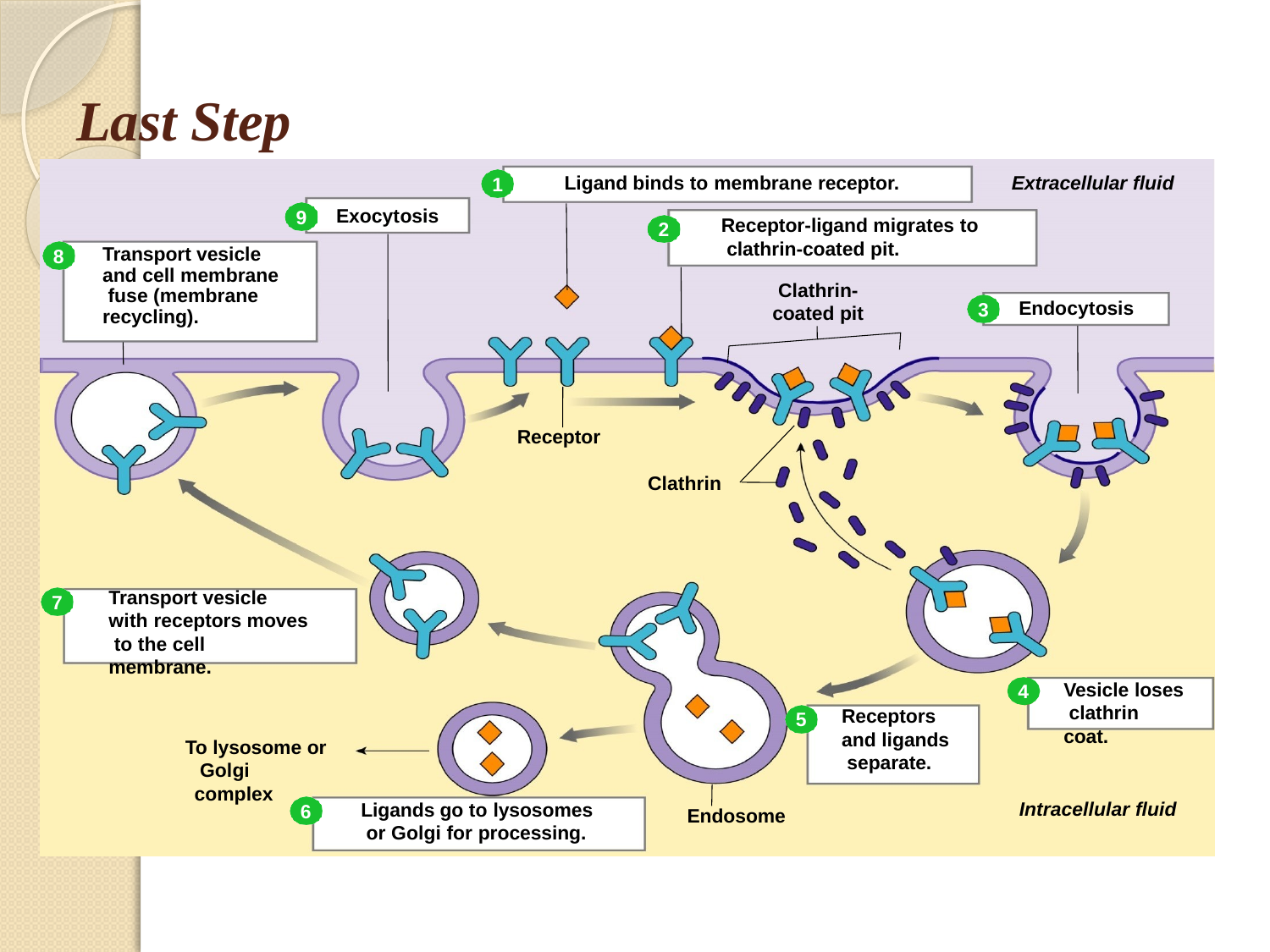

# Last Step

Extracellular fluid
Ligand binds to membrane receptor.

1
Exocytosis

9
Receptor-ligand migrates to  clathrin-coated pit.

2

Transport vesicle  and cell membrane  fuse (membrane  recycling).

8

Clathrin-  coated pit
Endocytosis

3

Receptor

Clathrin

Transport vesicle  with receptors moves  to the cell membrane.

7
Vesicle loses  clathrin coat.

4

Receptors  and ligands  separate.

5
To lysosome or  Golgi complex

Intracellular fluid
Ligands go to lysosomes  or Golgi for processing.

6
Endosome